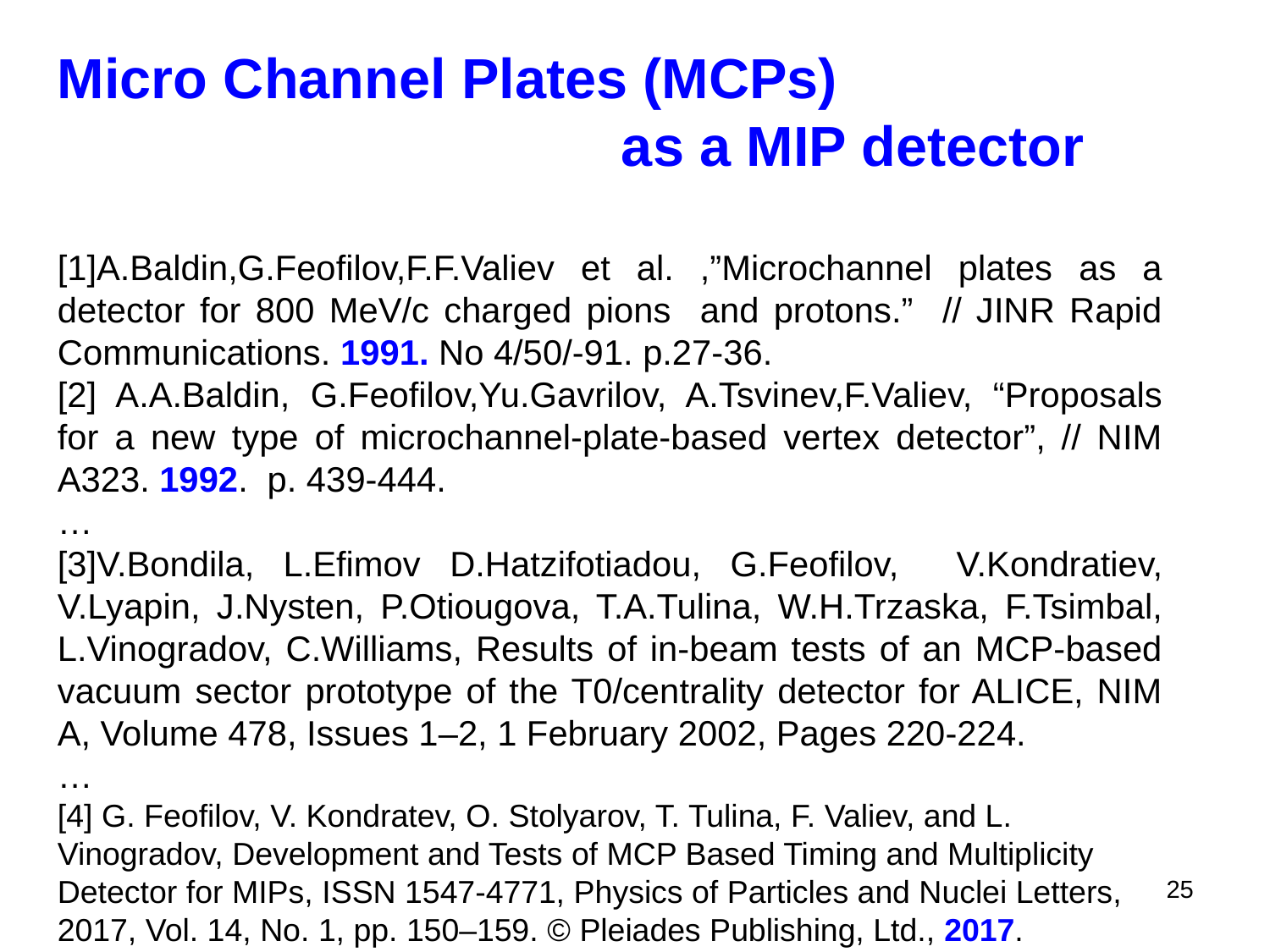

Micro Channel Plates (MCPs)
                                    as a MIP detector

[1]A.Baldin,G.Feofilov,F.F.Valiev et al. ,”Microchannel plates as a detector for 800 MeV/c charged pions  and protons.”  // JINR Rapid Communications. 1991. No 4/50/-91. p.27-36.
[2] A.A.Baldin, G.Feofilov,Yu.Gavrilov, A.Tsvinev,F.Valiev, “Proposals for a new type of microchannel-plate-based vertex detector”, // NIM A323. 1992.  p. 439-444.
…
[3]V.Bondila, L.Efimov D.Hatzifotiadou, G.Feofilov,  V.Kondratiev, V.Lyapin, J.Nysten, P.Otiougova, T.A.Tulina, W.H.Trzaska, F.Tsimbal, L.Vinogradov, C.Williams, Results of in-beam tests of an MCP-based vacuum sector prototype of the T0/centrality detector for ALICE, NIM A, Volume 478, Issues 1–2, 1 February 2002, Pages 220-224.
…
[4] G. Feofilov, V. Kondratev, O. Stolyarov, T. Tulina, F. Valiev, and L. Vinogradov, Development and Tests of MCP Based Timing and Multiplicity Detector for MIPs, ISSN 1547-4771, Physics of Particles and Nuclei Letters, 2017, Vol. 14, No. 1, pp. 150–159. © Pleiades Publishing, Ltd., 2017.

25